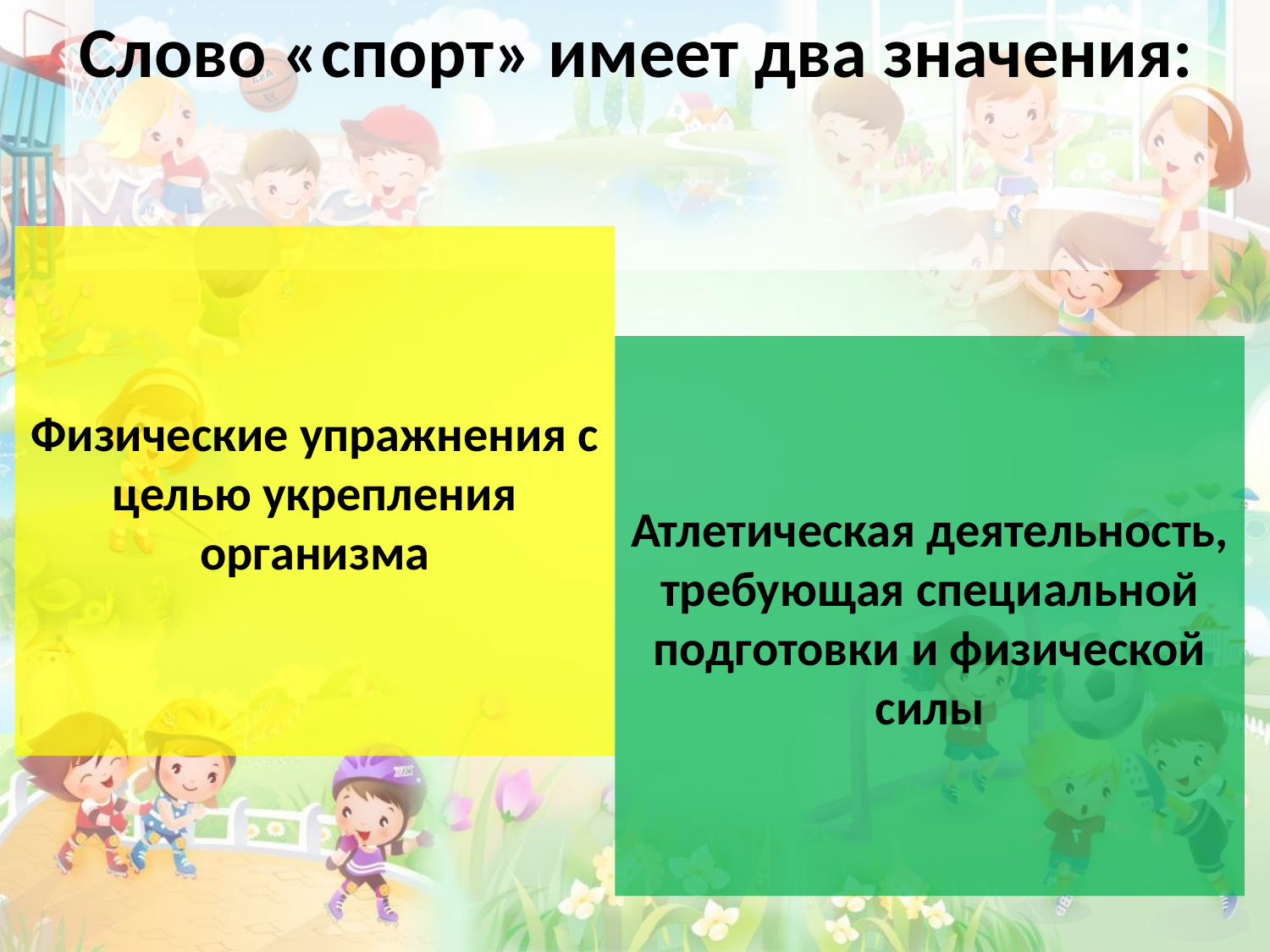

# Слово «спорт» имеет два значения:
Физические упражнения с целью укрепления организма
Атлетическая деятельность, требующая специальной подготовки и физической силы